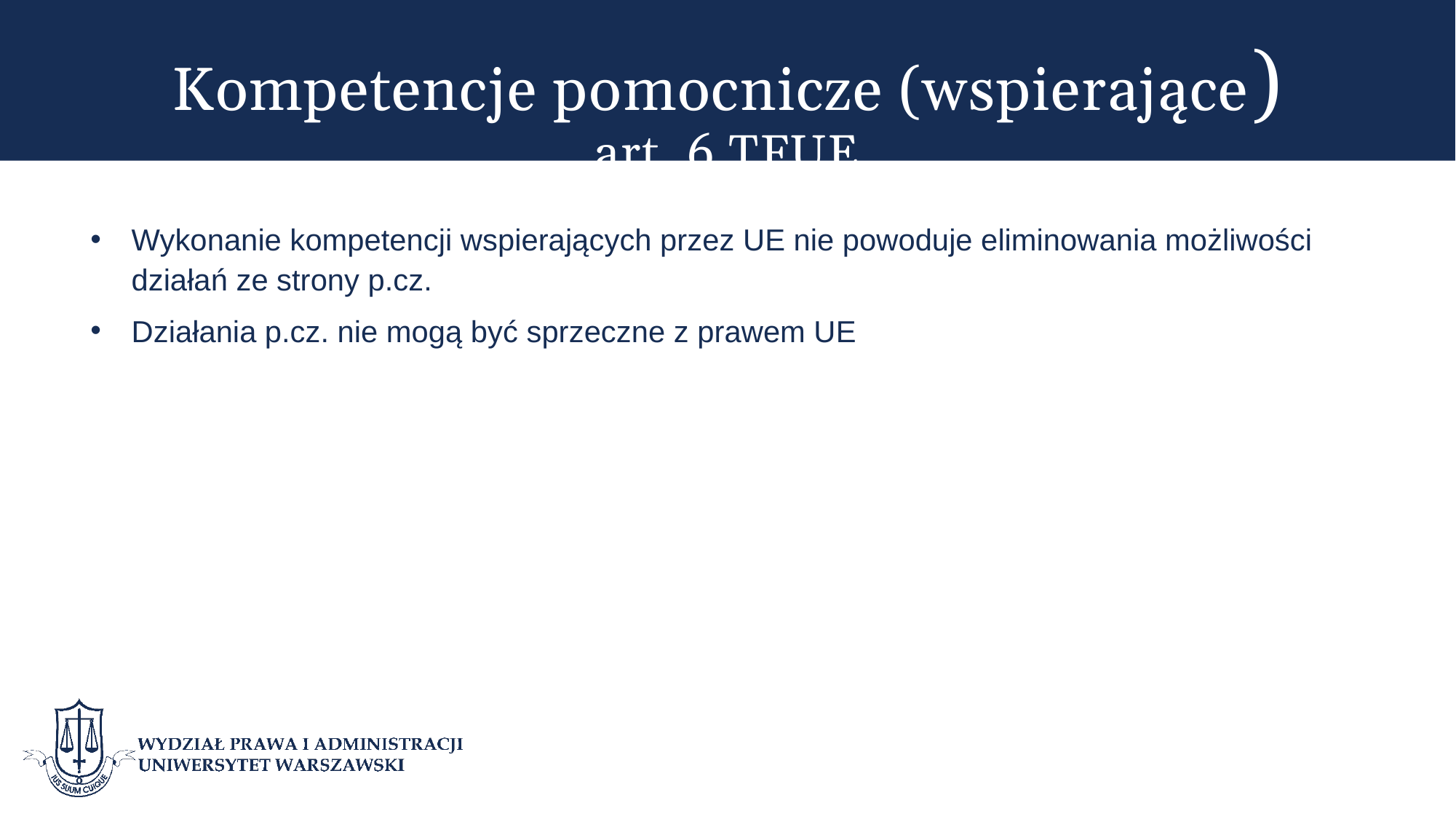

# Kompetencje pomocnicze (wspierające) art. 6 TFUE
Wykonanie kompetencji wspierających przez UE nie powoduje eliminowania możliwości działań ze strony p.cz.
Działania p.cz. nie mogą być sprzeczne z prawem UE